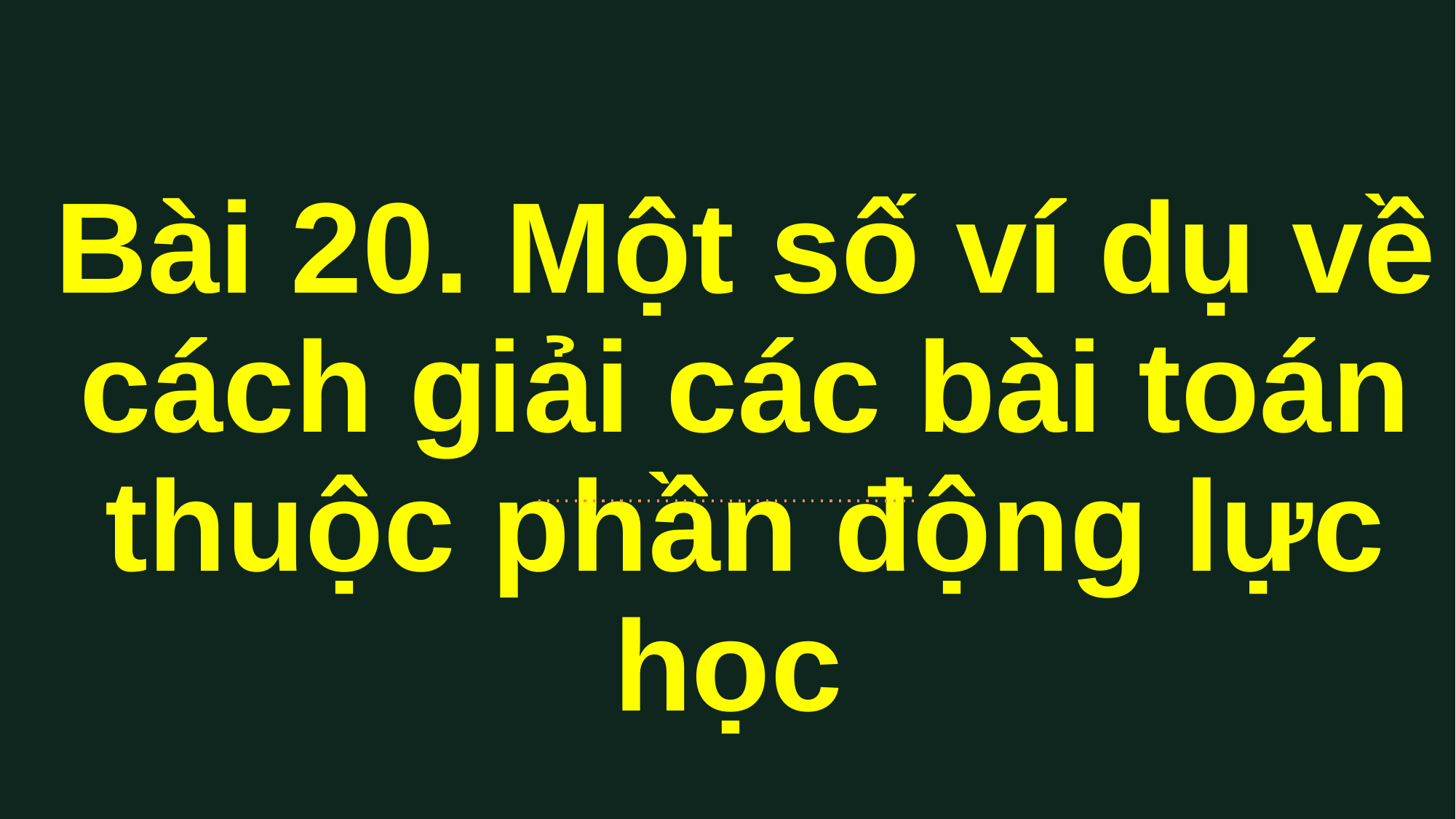

Bài 20. Một số ví dụ về cách giải các bài toán thuộc phần động lực học